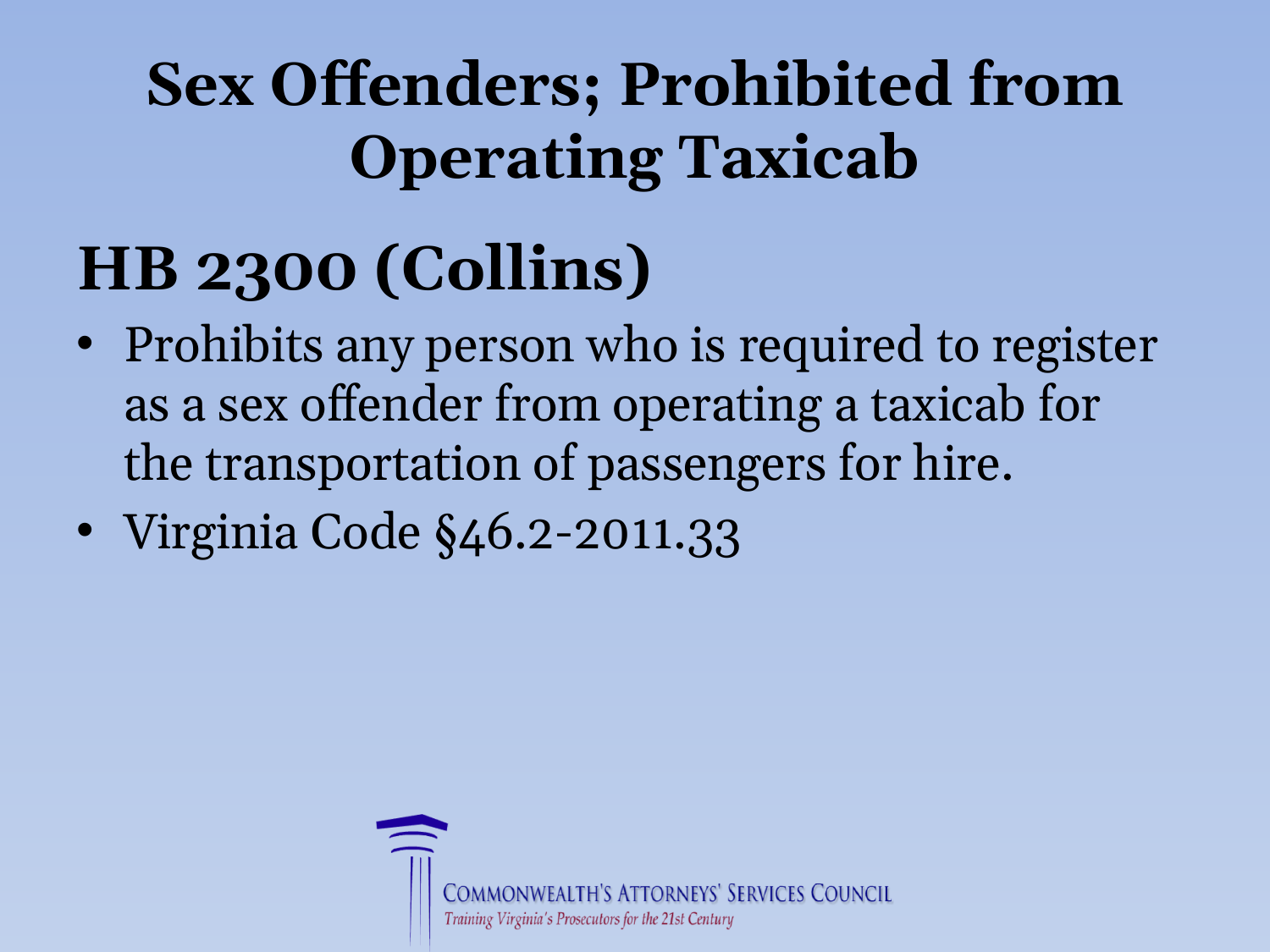

# Sex Offenders; Prohibited from Operating Taxicab
HB 2300 (Collins)
Prohibits any person who is required to register as a sex offender from operating a taxicab for the transportation of passengers for hire.
Virginia Code §46.2-2011.33